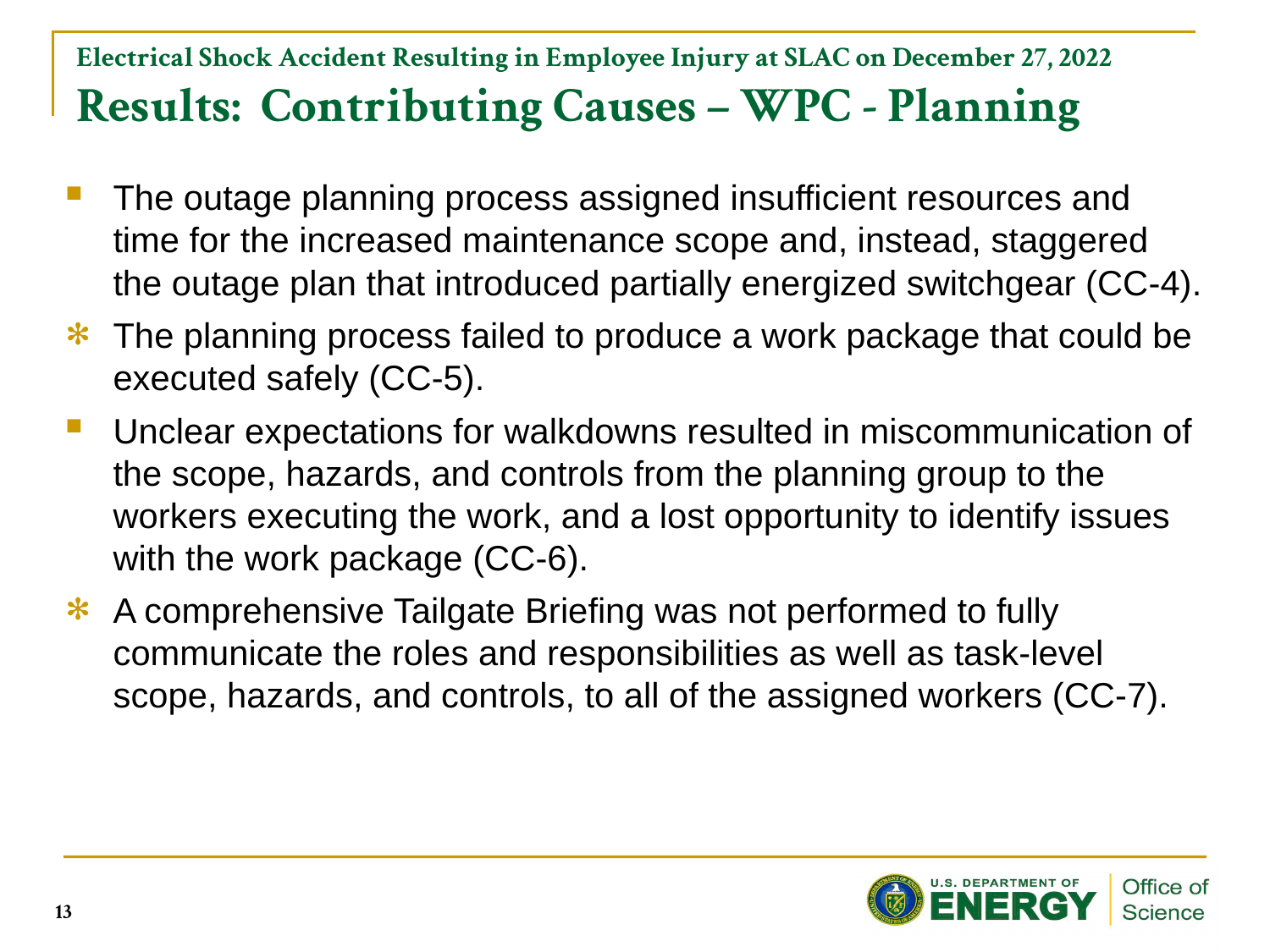

# Electrical Shock Accident Resulting in Employee Injury at SLAC on December 27, 2022 Results:  Contributing Causes – WPC - Planning
The outage planning process assigned insufficient resources and time for the increased maintenance scope and, instead, staggered the outage plan that introduced partially energized switchgear (CC-4).
The planning process failed to produce a work package that could be executed safely (CC-5).
Unclear expectations for walkdowns resulted in miscommunication of the scope, hazards, and controls from the planning group to the workers executing the work, and a lost opportunity to identify issues with the work package (CC-6).
A comprehensive Tailgate Briefing was not performed to fully communicate the roles and responsibilities as well as task-level scope, hazards, and controls, to all of the assigned workers (CC-7).

13